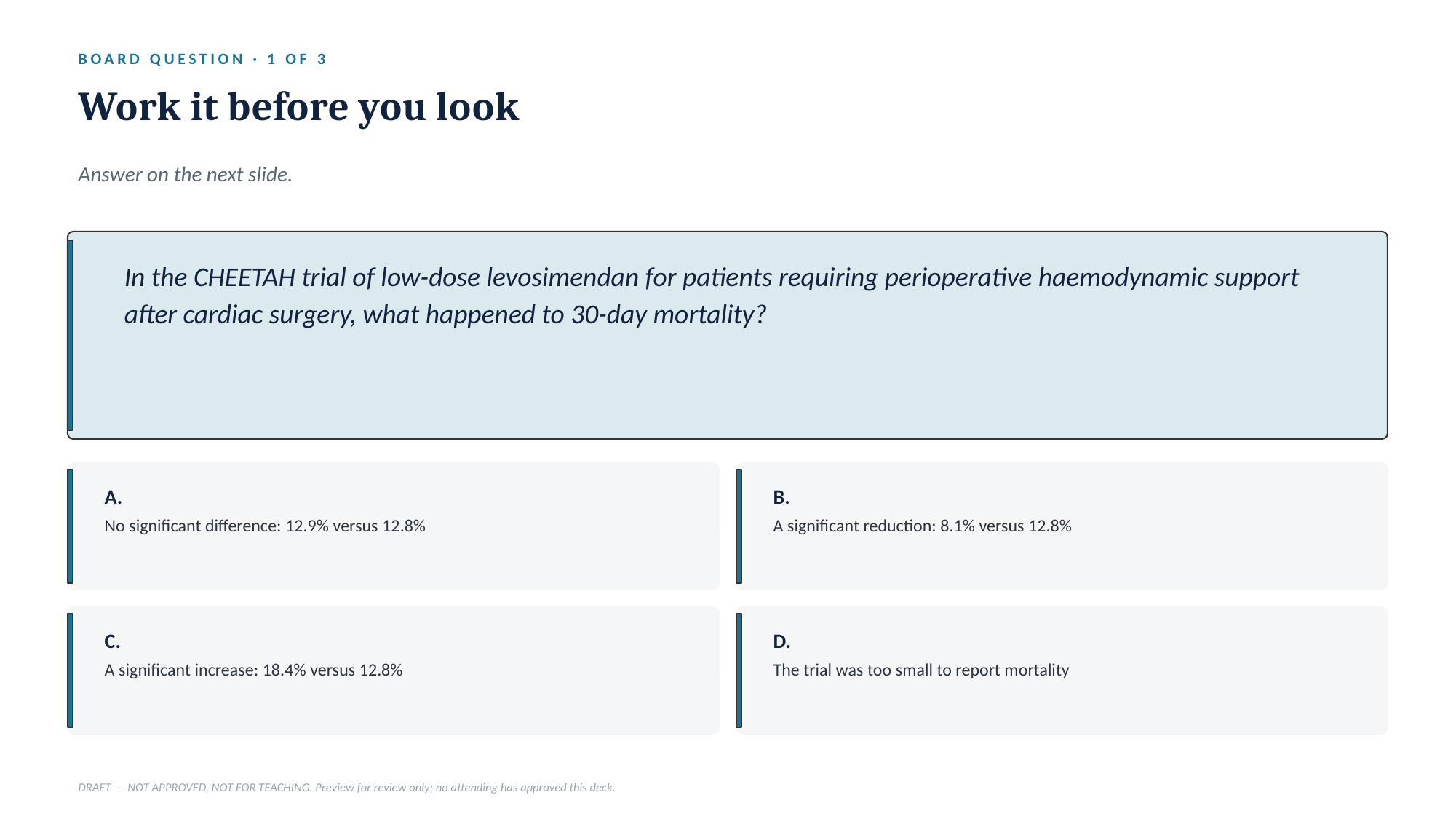

BOARD QUESTION · 1 OF 3
Work it before you look
Answer on the next slide.

In the CHEETAH trial of low-dose levosimendan for patients requiring perioperative haemodynamic support after cardiac surgery, what happened to 30-day mortality?

A.
B.
No significant difference: 12.9% versus 12.8%
A significant reduction: 8.1% versus 12.8%

C.
D.
A significant increase: 18.4% versus 12.8%
The trial was too small to report mortality
DRAFT — NOT APPROVED, NOT FOR TEACHING. Preview for review only; no attending has approved this deck.